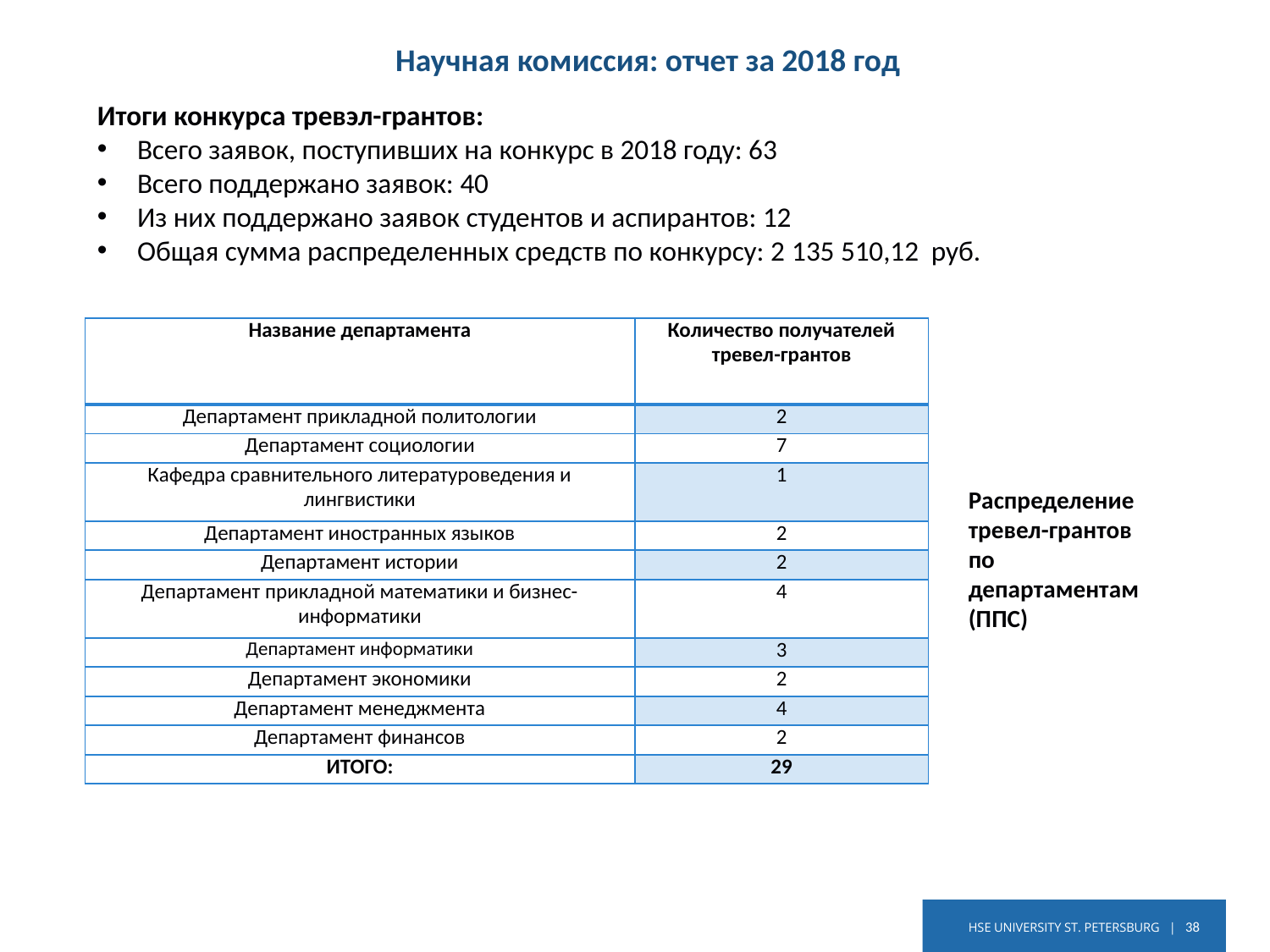

Научная комиссия: отчет за 2018 год

Итоги конкурса тревэл-грантов:
Всего заявок, поступивших на конкурс в 2018 году: 63
Всего поддержано заявок: 40
Из них поддержано заявок студентов и аспирантов: 12
Общая сумма распределенных средств по конкурсу: 2 135 510,12  руб.

| Название департамента | Количество получателей тревел-грантов |
| --- | --- |
| Департамент прикладной политологии | 2 |
| Департамент социологии | 7 |
| Кафедра сравнительного литературоведения и лингвистики | 1 |
| Департамент иностранных языков | 2 |
| Департамент истории | 2 |
| Департамент прикладной математики и бизнес-информатики | 4 |
| Департамент информатики | 3 |
| Департамент экономики | 2 |
| Департамент менеджмента | 4 |
| Департамент финансов | 2 |
| ИТОГО: | 29 |
Распределение
тревел-грантов
по департаментам
(ППС)